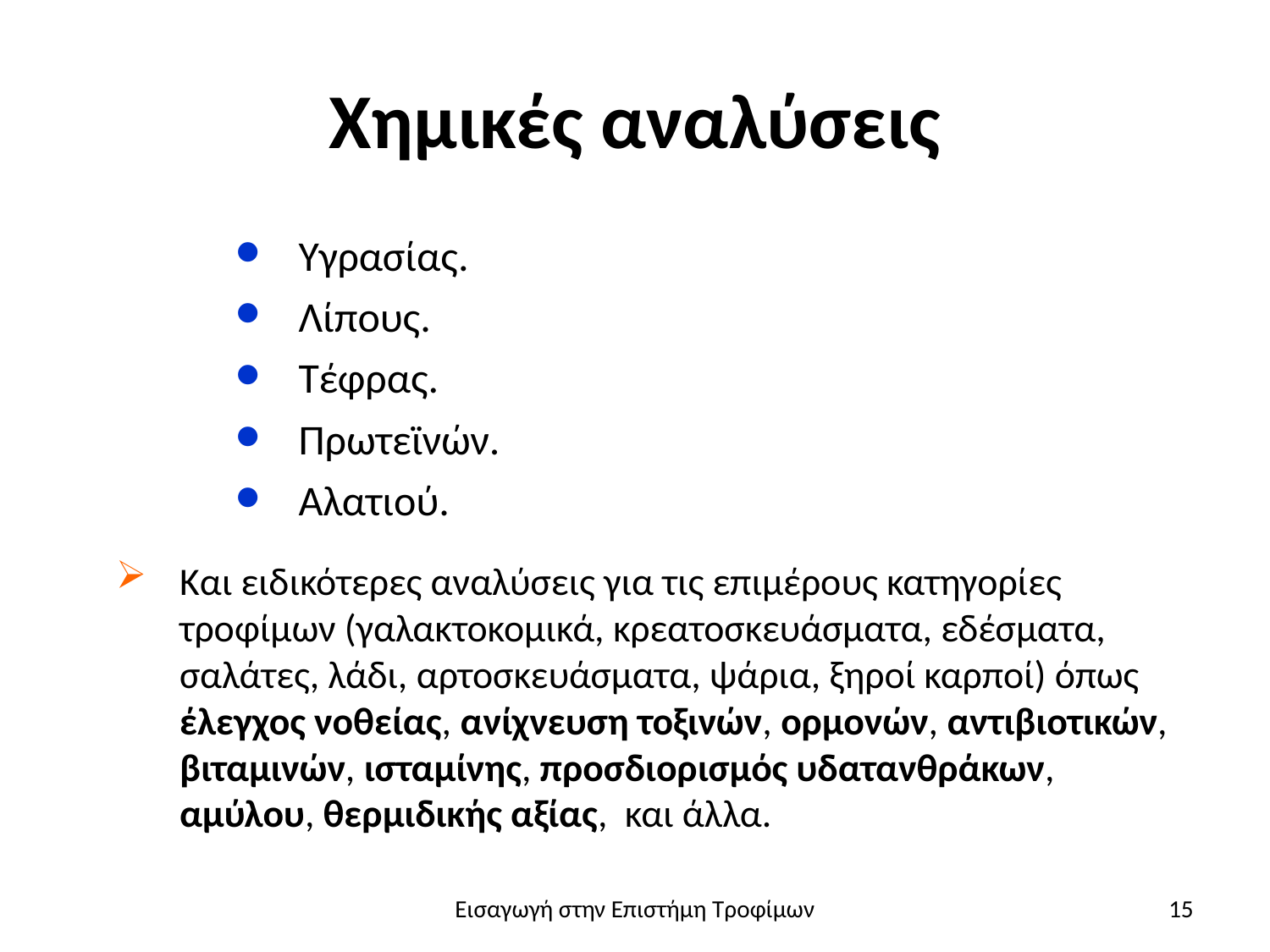

# Χημικές αναλύσεις
Υγρασίας.
Λίπους.
Τέφρας.
Πρωτεϊνών.
Αλατιού.
Και ειδικότερες αναλύσεις για τις επιμέρους κατηγορίες τροφίμων (γαλακτοκομικά, κρεατοσκευάσματα, εδέσματα, σαλάτες, λάδι, αρτοσκευάσματα, ψάρια, ξηροί καρποί) όπως έλεγχος νοθείας, ανίχνευση τοξινών, ορμονών, αντιβιοτικών, βιταμινών, ισταμίνης, προσδιορισμός υδατανθράκων, αμύλου, θερμιδικής αξίας,  και άλλα.
Εισαγωγή στην Επιστήμη Τροφίμων
15